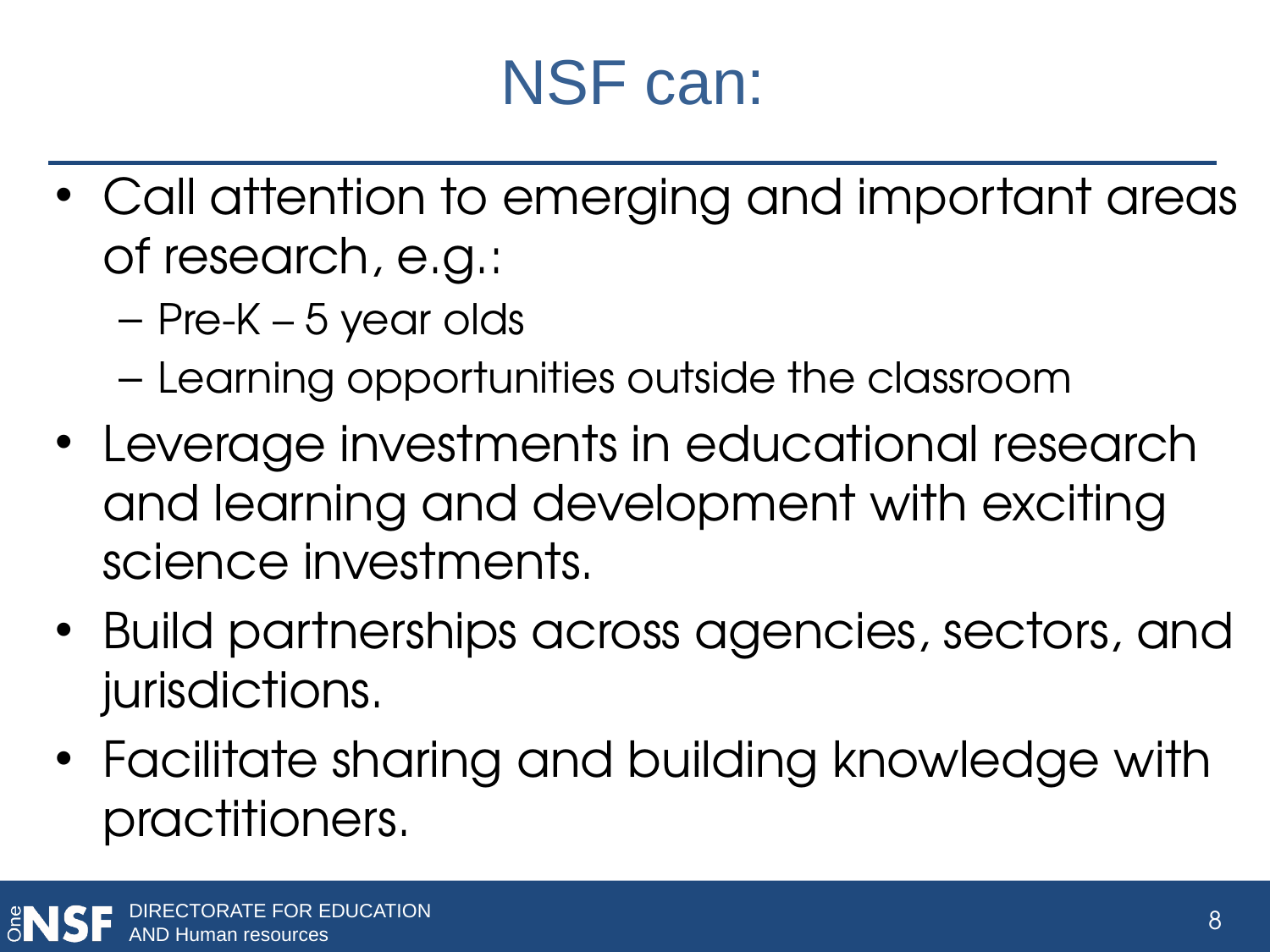

# NSF can:
Call attention to emerging and important areas of research, e.g.:
Pre-K – 5 year olds
Learning opportunities outside the classroom
Leverage investments in educational research and learning and development with exciting science investments.
Build partnerships across agencies, sectors, and jurisdictions.
Facilitate sharing and building knowledge with practitioners.